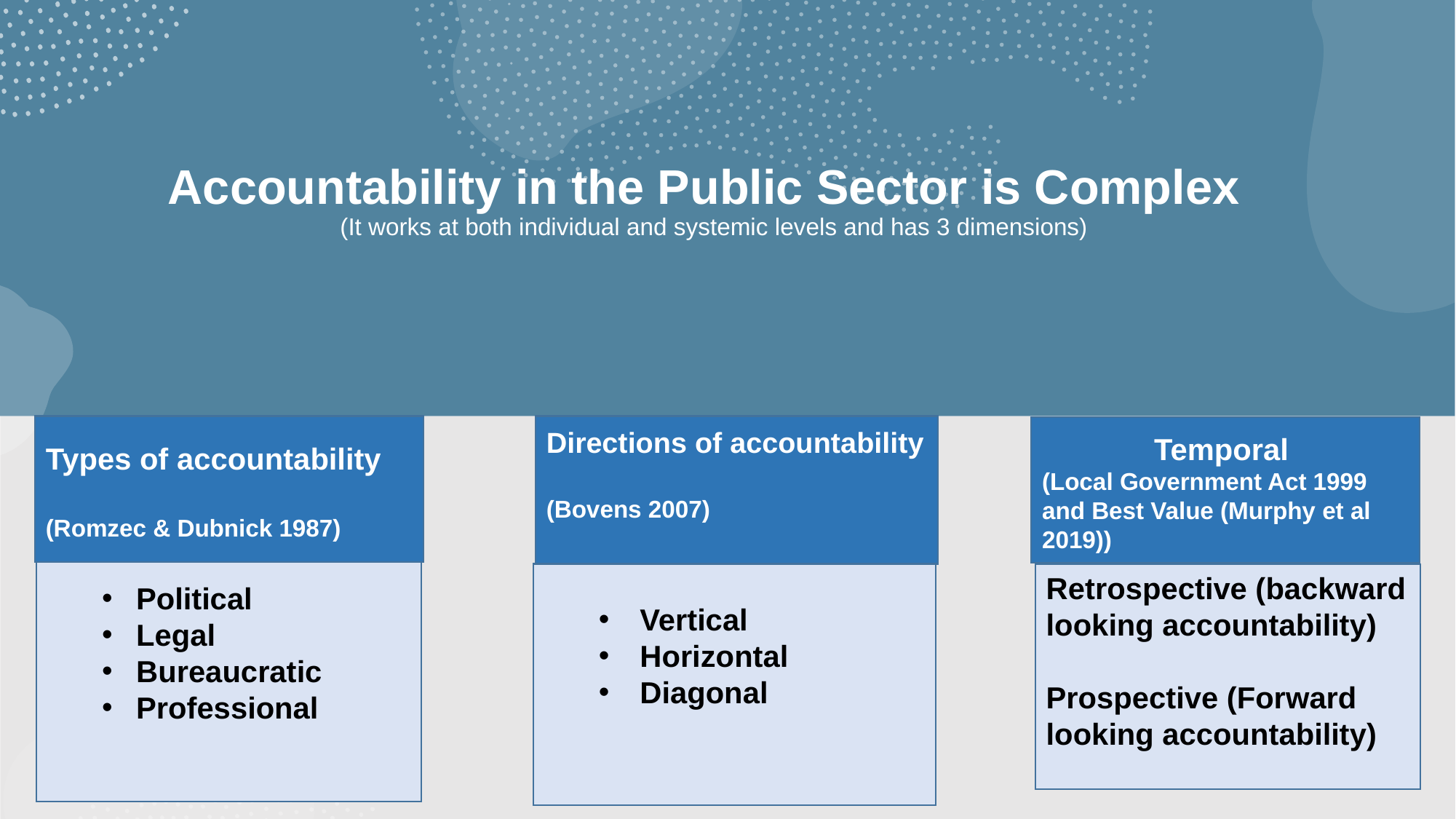

# Accountability in the Public Sector is Complex (It works at both individual and systemic levels and has 3 dimensions)

Types of accountability

(Romzec & Dubnick 1987)

Directions of accountability

(Bovens 2007)

Temporal
(Local Government Act 1999 and Best Value (Murphy et al 2019))

Political
Legal
Bureaucratic
Professional

Vertical
Horizontal
Diagonal

Retrospective (backward looking accountability)

Prospective (Forward looking accountability)